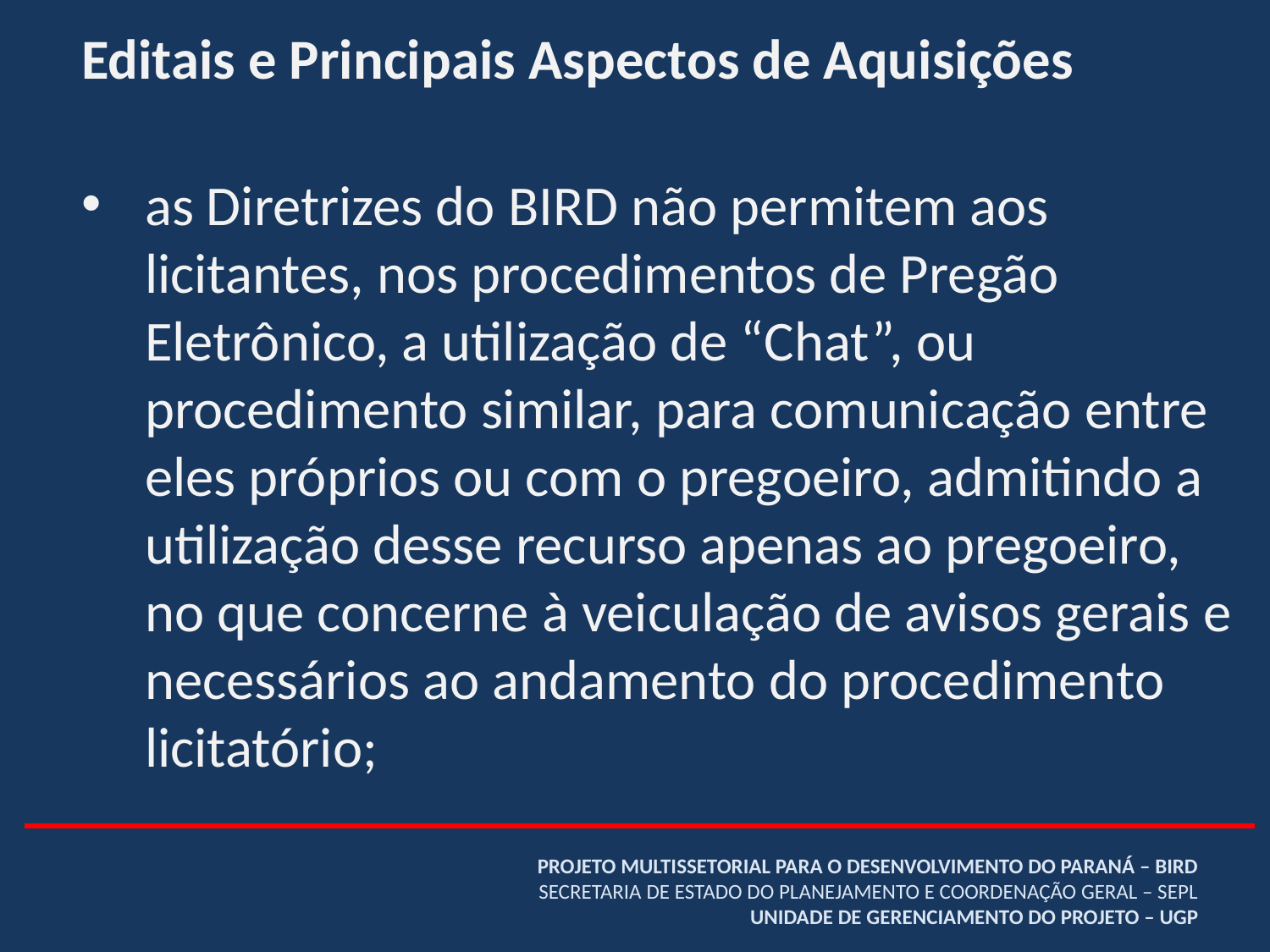

Editais e Principais Aspectos de Aquisições

as Diretrizes do BIRD não permitem aos licitantes, nos procedimentos de Pregão Eletrônico, a utilização de “Chat”, ou procedimento similar, para comunicação entre eles próprios ou com o pregoeiro, admitindo a utilização desse recurso apenas ao pregoeiro, no que concerne à veiculação de avisos gerais e necessários ao andamento do procedimento licitatório;

# PROJETO MULTISSETORIAL PARA O DESENVOLVIMENTO DO PARANÁ – BIRD SECRETARIA DE ESTADO DO PLANEJAMENTO E COORDENAÇÃO GERAL – SEPL UNIDADE DE GERENCIAMENTO DO PROJETO – UGP